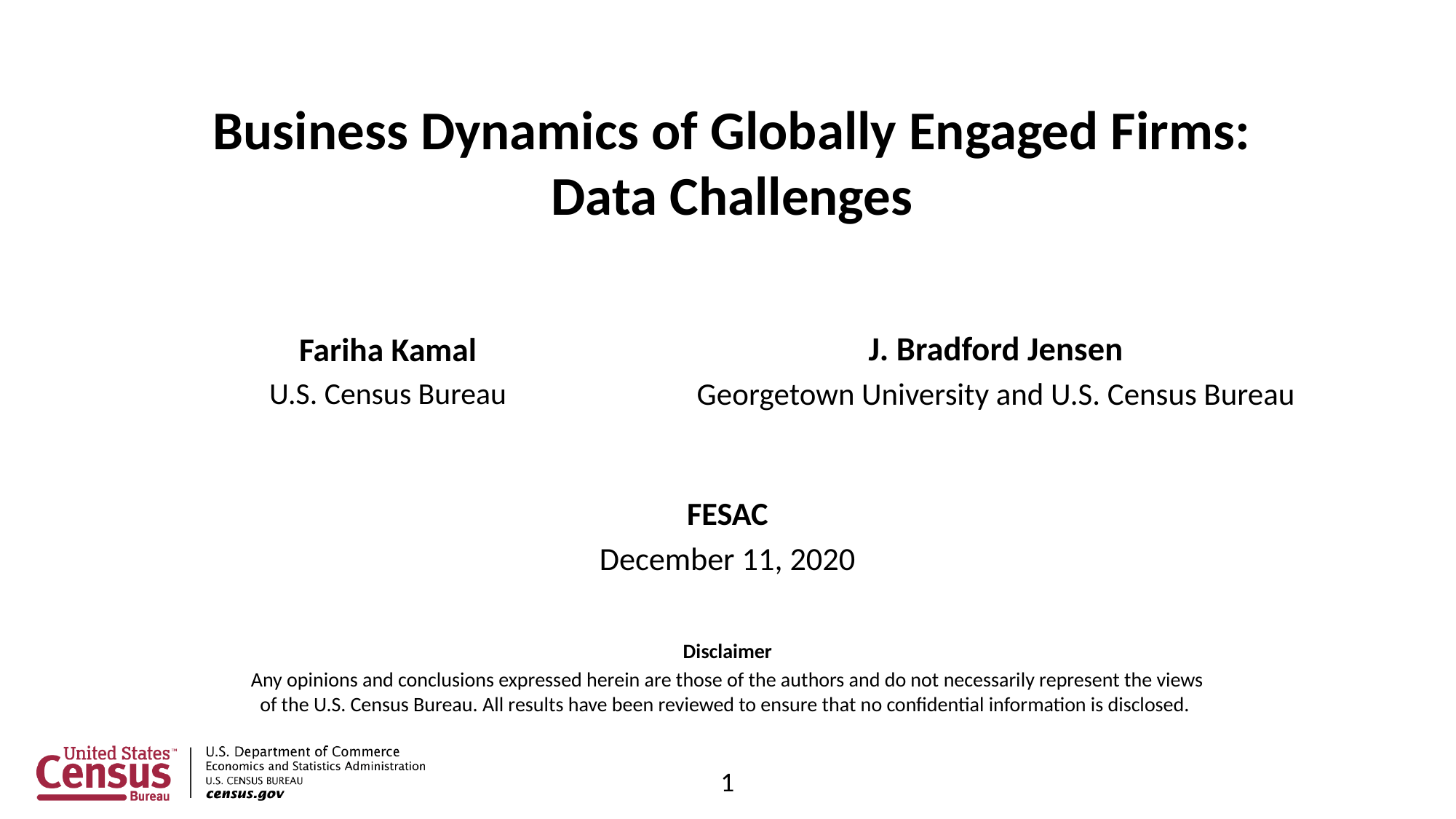

# Business Dynamics of Globally Engaged Firms: Data Challenges

Fariha Kamal
U.S. Census Bureau

J. Bradford Jensen
Georgetown University and U.S. Census Bureau

FESAC
December 11, 2020
Disclaimer
Any opinions and conclusions expressed herein are those of the authors and do not necessarily represent the views of the U.S. Census Bureau. All results have been reviewed to ensure that no confidential information is disclosed.
1